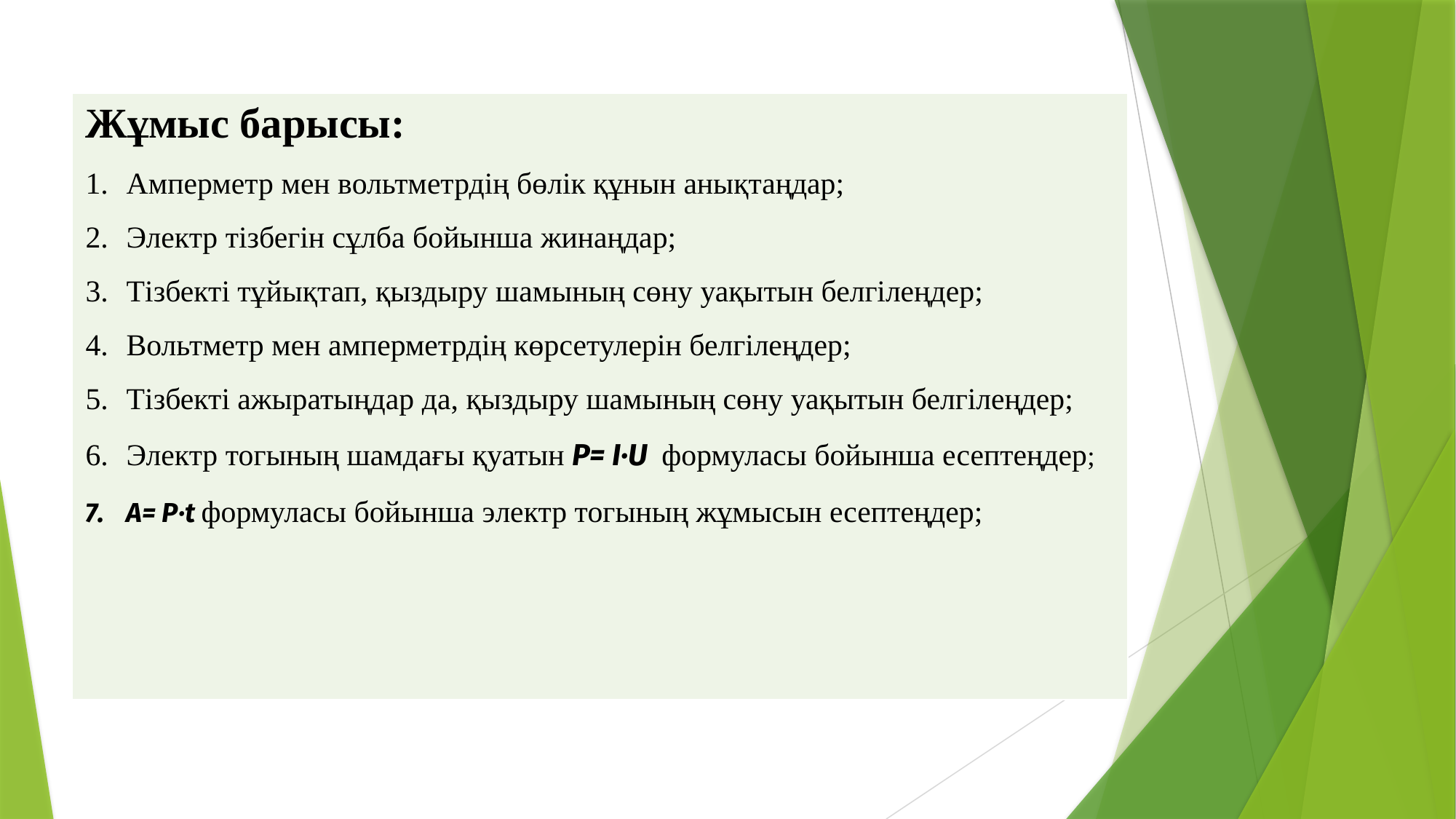

| Жұмыс барысы: Амперметр мен вольтметрдің бөлік құнын анықтаңдар; Электр тізбегін сұлба бойынша жинаңдар; Тізбекті тұйықтап, қыздыру шамының сөну уақытын белгілеңдер; Вольтметр мен амперметрдің көрсетулерін белгілеңдер; Тізбекті ажыратыңдар да, қыздыру шамының сөну уақытын белгілеңдер; Электр тогының шамдағы қуатын Р= I·U формуласы бойынша есептеңдер; А= Р·t формуласы бойынша электр тогының жұмысын есептеңдер; |
| --- |